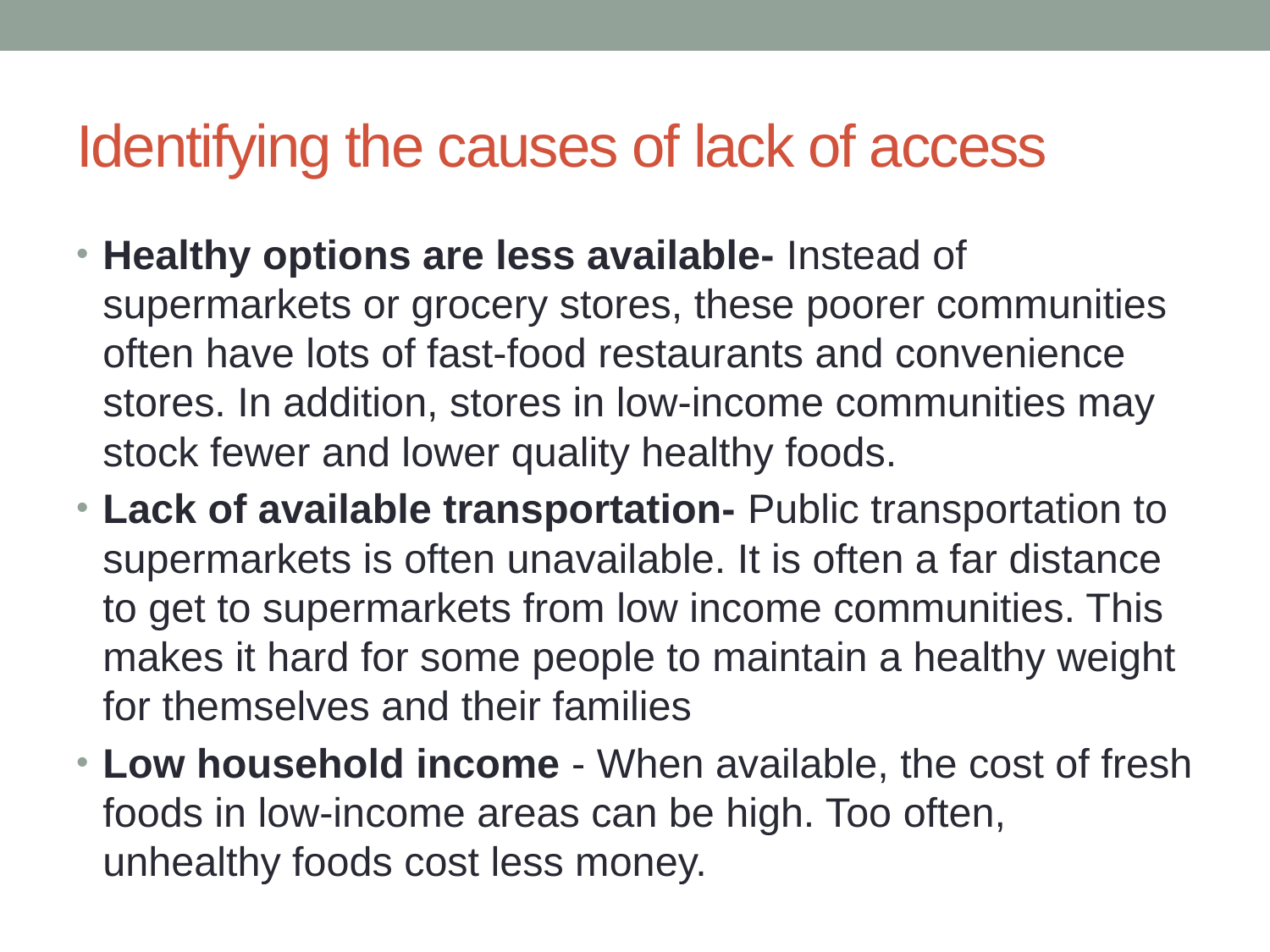

# Identifying the causes of lack of access
Healthy options are less available- Instead of supermarkets or grocery stores, these poorer communities often have lots of fast-food restaurants and convenience stores. In addition, stores in low-income communities may stock fewer and lower quality healthy foods.
Lack of available transportation- Public transportation to supermarkets is often unavailable. It is often a far distance to get to supermarkets from low income communities. This makes it hard for some people to maintain a healthy weight for themselves and their families
Low household income - When available, the cost of fresh foods in low-income areas can be high. Too often, unhealthy foods cost less money.

Step 3 of the PPA: Identify the Causes